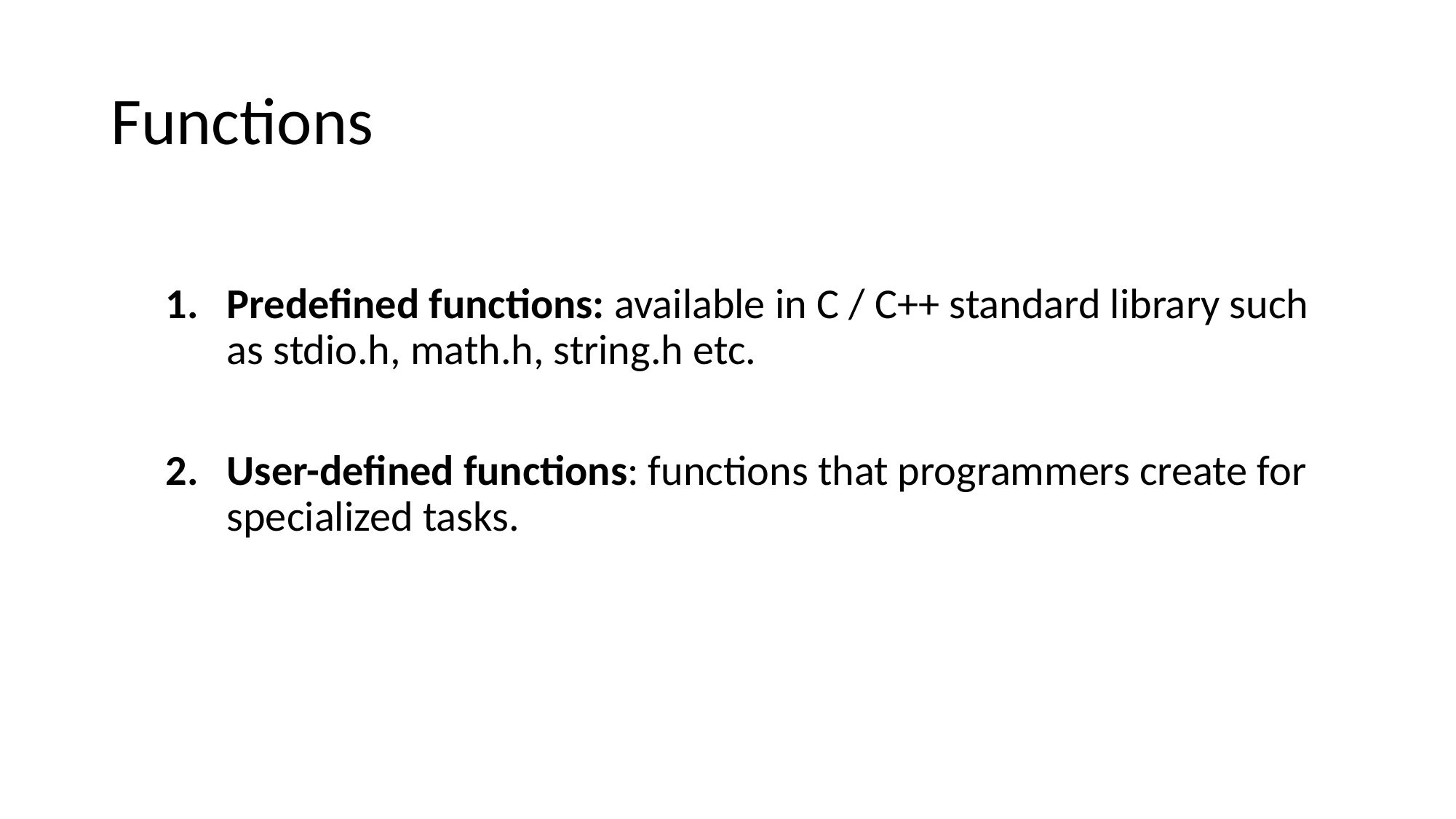

# Functions

Predefined functions: available in C / C++ standard library such as stdio.h, math.h, string.h etc.

User-defined functions: functions that programmers create for specialized tasks.